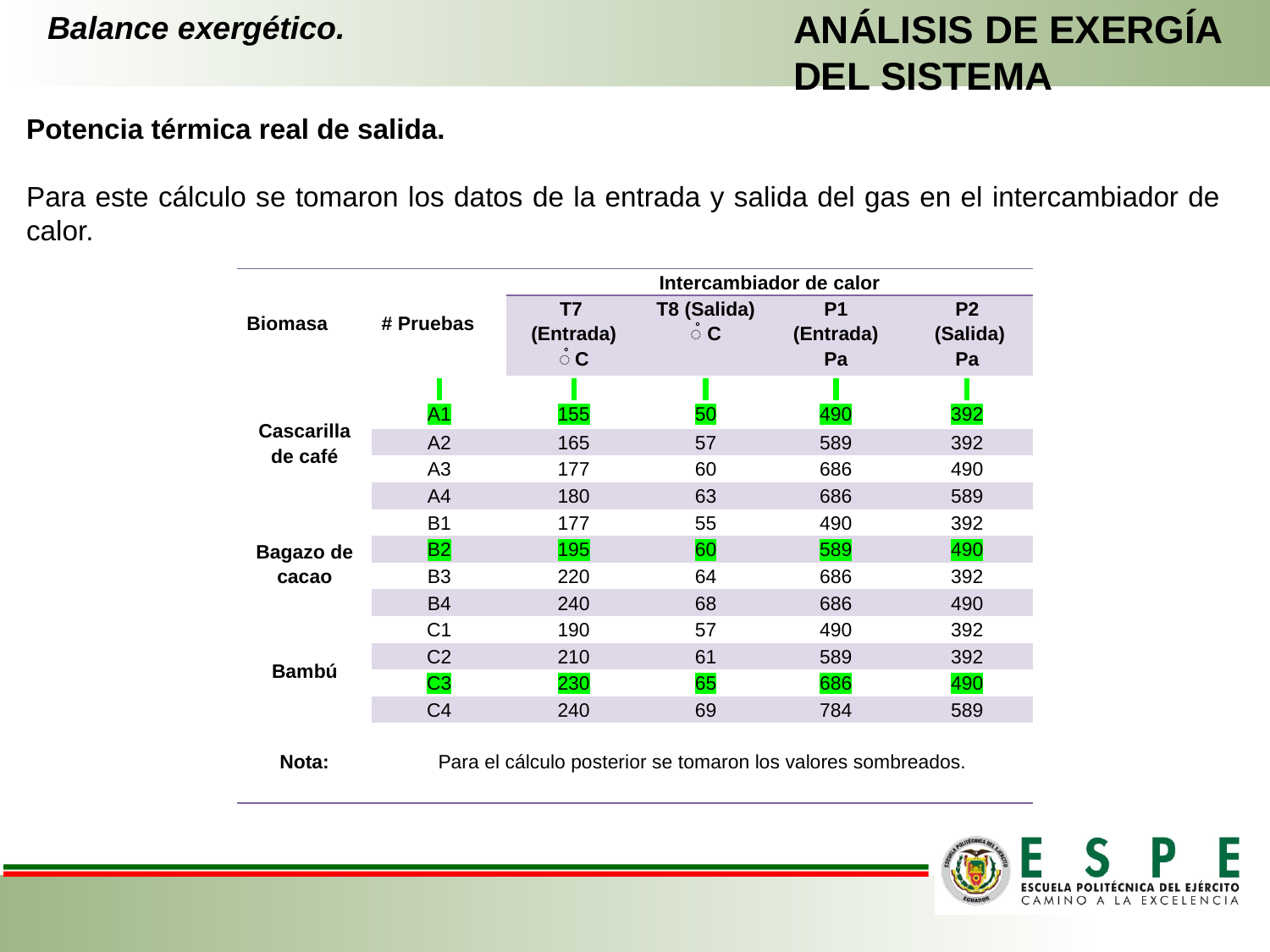

ANÁLISIS DE EXERGÍA DEL SISTEMA
# Balance exergético.
Potencia térmica real de salida.

Para este cálculo se tomaron los datos de la entrada y salida del gas en el intercambiador de calor.

| Biomasa | # Pruebas | Intercambiador de calor |  |  |  |
| --- | --- | --- | --- | --- | --- |
|  |  | T7 (Entrada) ̊ C | T8 (Salida) ̊ C | P1 (Entrada) Pa | P2 (Salida) Pa |
| Cascarilla de café | A1 | 155 | 50 | 490 | 392 |
|  | A2 | 165 | 57 | 589 | 392 |
|  | A3 | 177 | 60 | 686 | 490 |
|  | A4 | 180 | 63 | 686 | 589 |
| Bagazo de cacao | B1 | 177 | 55 | 490 | 392 |
|  | B2 | 195 | 60 | 589 | 490 |
|  | B3 | 220 | 64 | 686 | 392 |
|  | B4 | 240 | 68 | 686 | 490 |
| Bambú | C1 | 190 | 57 | 490 | 392 |
|  | C2 | 210 | 61 | 589 | 392 |
|  | C3 | 230 | 65 | 686 | 490 |
|  | C4 | 240 | 69 | 784 | 589 |
| Nota: | Para el cálculo posterior se tomaron los valores sombreados. |  |  |  |  |